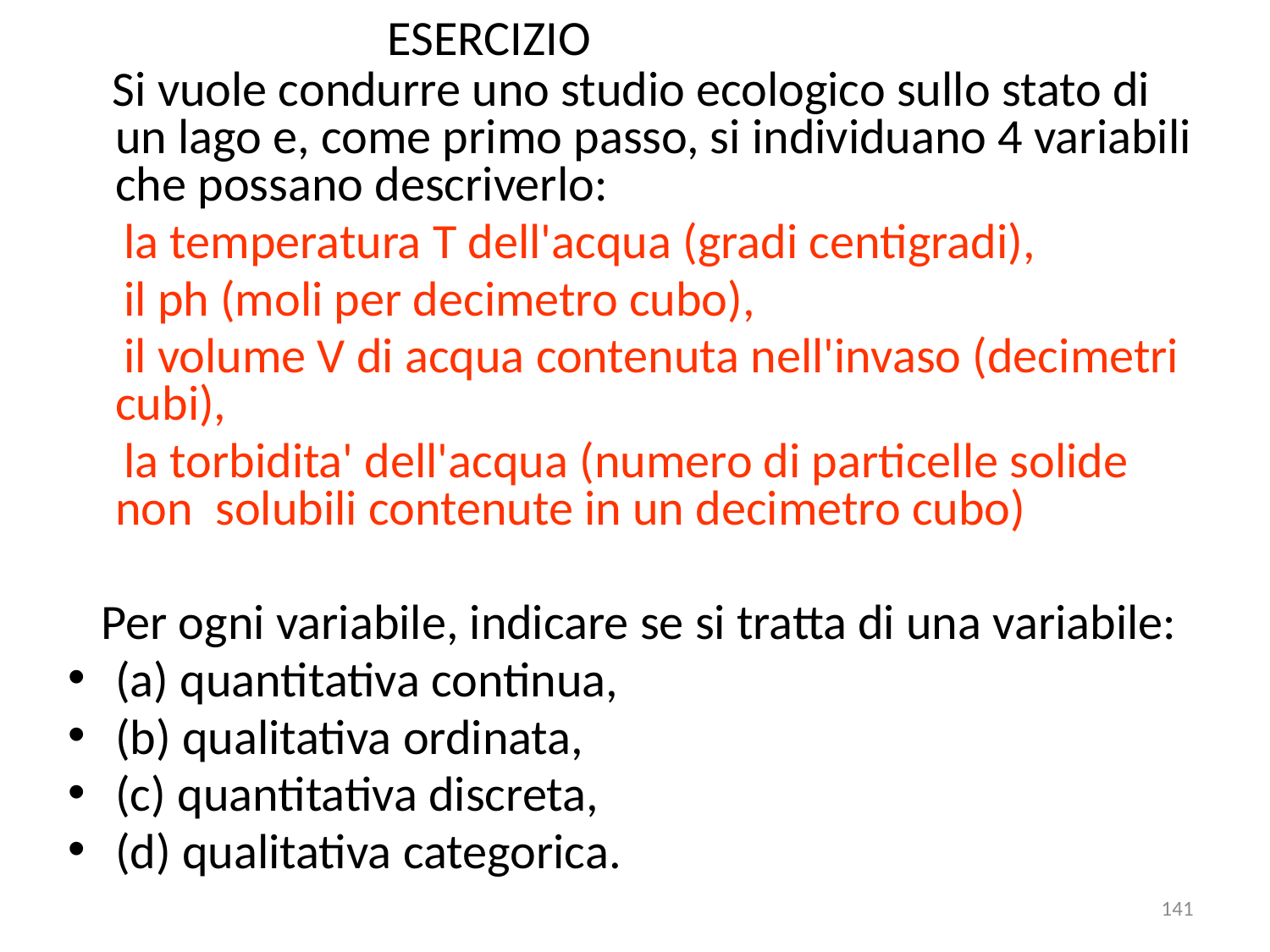

ESERCIZIO
    Si vuole condurre uno studio ecologico sullo stato di un lago e, come primo passo, si individuano 4 variabili che possano descriverlo:
     la temperatura T dell'acqua (gradi centigradi),
     il ph (moli per decimetro cubo),
     il volume V di acqua contenuta nell'invaso (decimetri cubi),
     la torbidita' dell'acqua (numero di particelle solide non  solubili contenute in un decimetro cubo)

   Per ogni variabile, indicare se si tratta di una variabile:
(a) quantitativa continua,
(b) qualitativa ordinata,
(c) quantitativa discreta,
(d) qualitativa categorica.
141